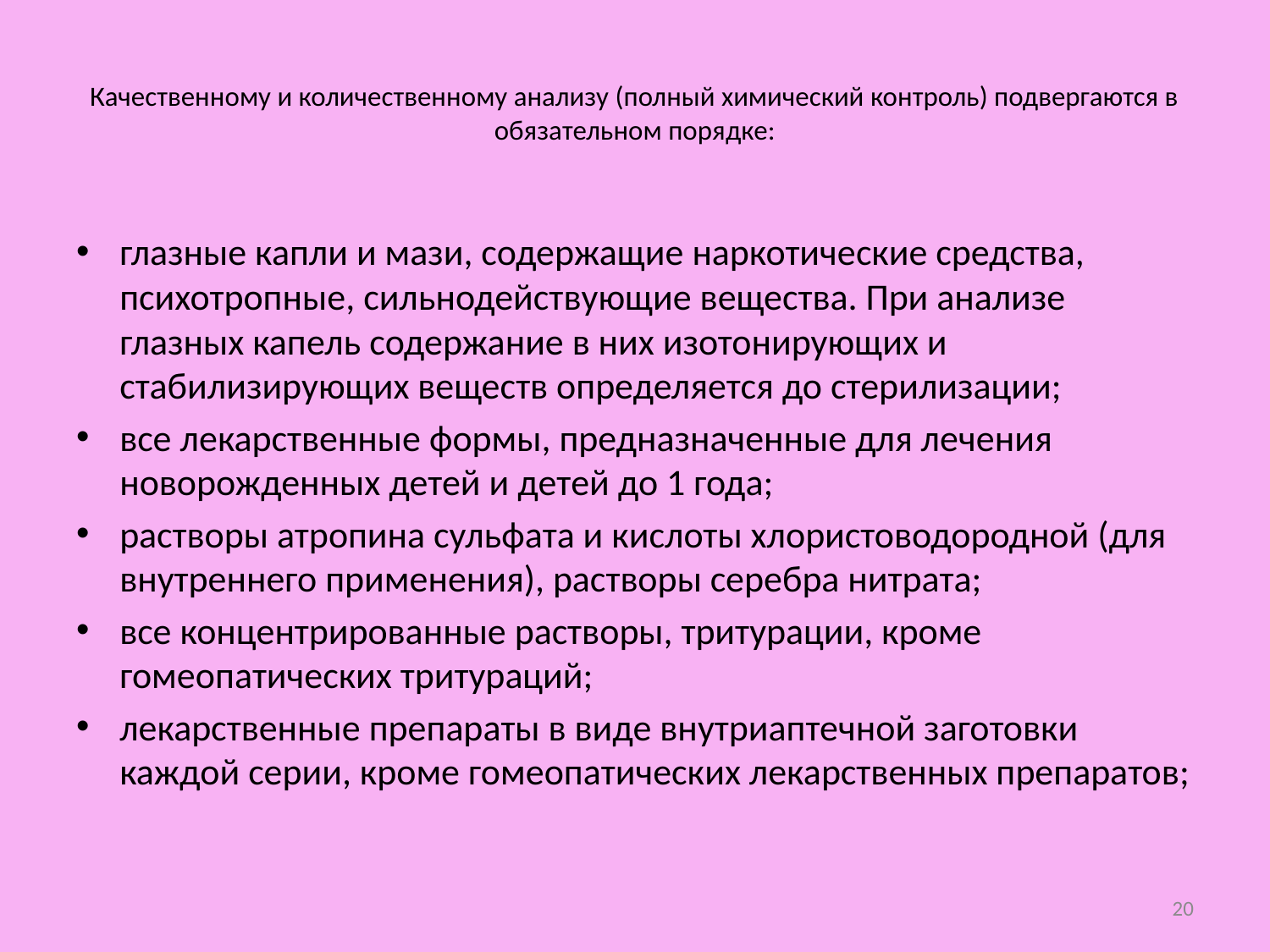

# Качественному и количественному анализу (полный химический контроль) подвергаются в обязательном порядке:
глазные капли и мази, содержащие наркотические средства, психотропные, сильнодействующие вещества. При анализе глазных капель содержание в них изотонирующих и стабилизирующих веществ определяется до стерилизации;
все лекарственные формы, предназначенные для лечения новорожденных детей и детей до 1 года;
растворы атропина сульфата и кислоты хлористоводородной (для внутреннего применения), растворы серебра нитрата;
все концентрированные растворы, тритурации, кроме гомеопатических тритураций;
лекарственные препараты в виде внутриаптечной заготовки каждой серии, кроме гомеопатических лекарственных препаратов;

20